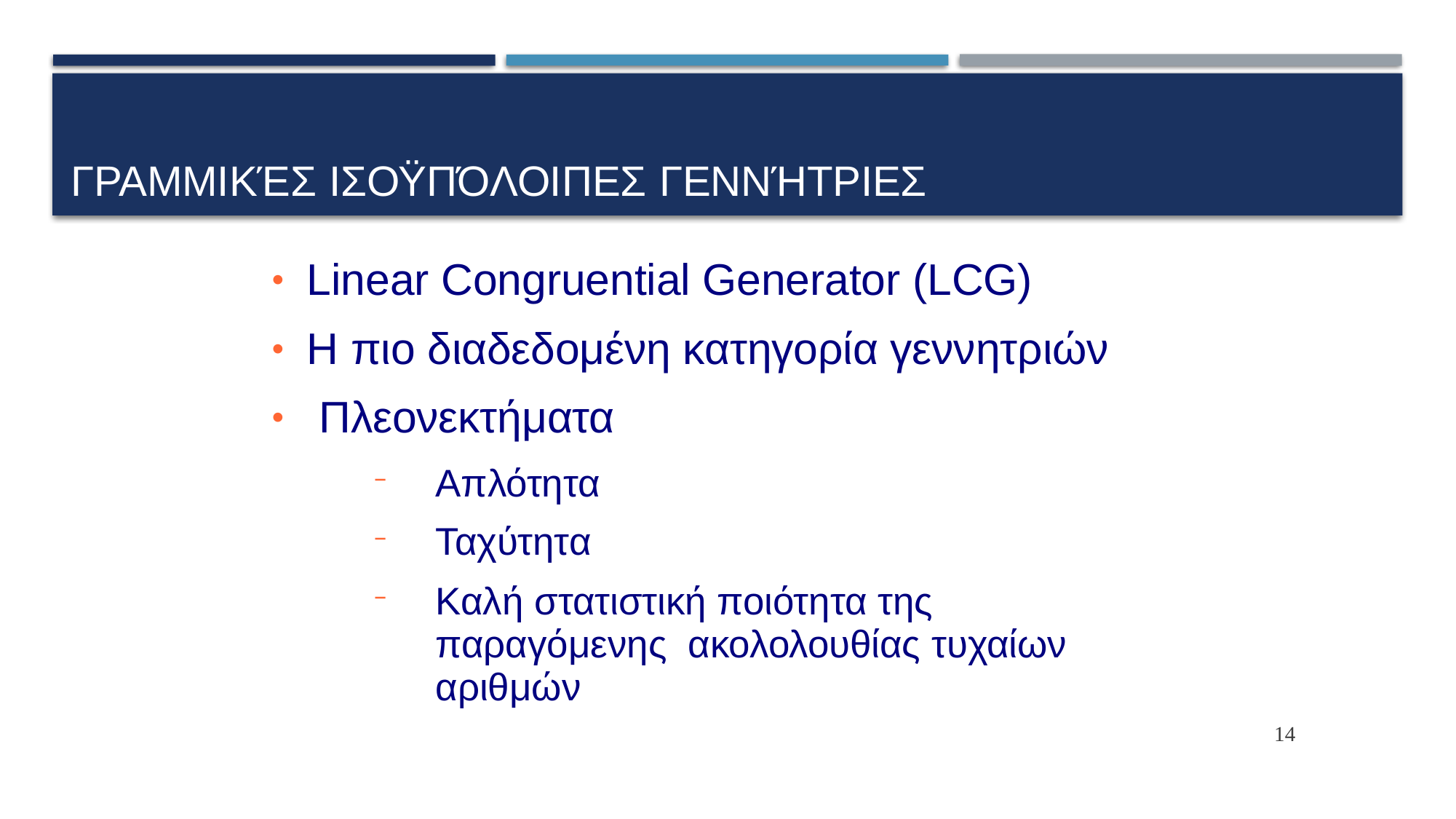

# Γραμμικές Ισοϋπόλοιπες γεννήτριες
Linear Congruential Generator (LCG)
Η πιο διαδεδομένη κατηγορία γεννητριών  Πλεονεκτήματα
Απλότητα
Ταχύτητα
Καλή στατιστική ποιότητα της παραγόμενης  ακολολουθίας τυχαίων αριθμών
●
●
●
14